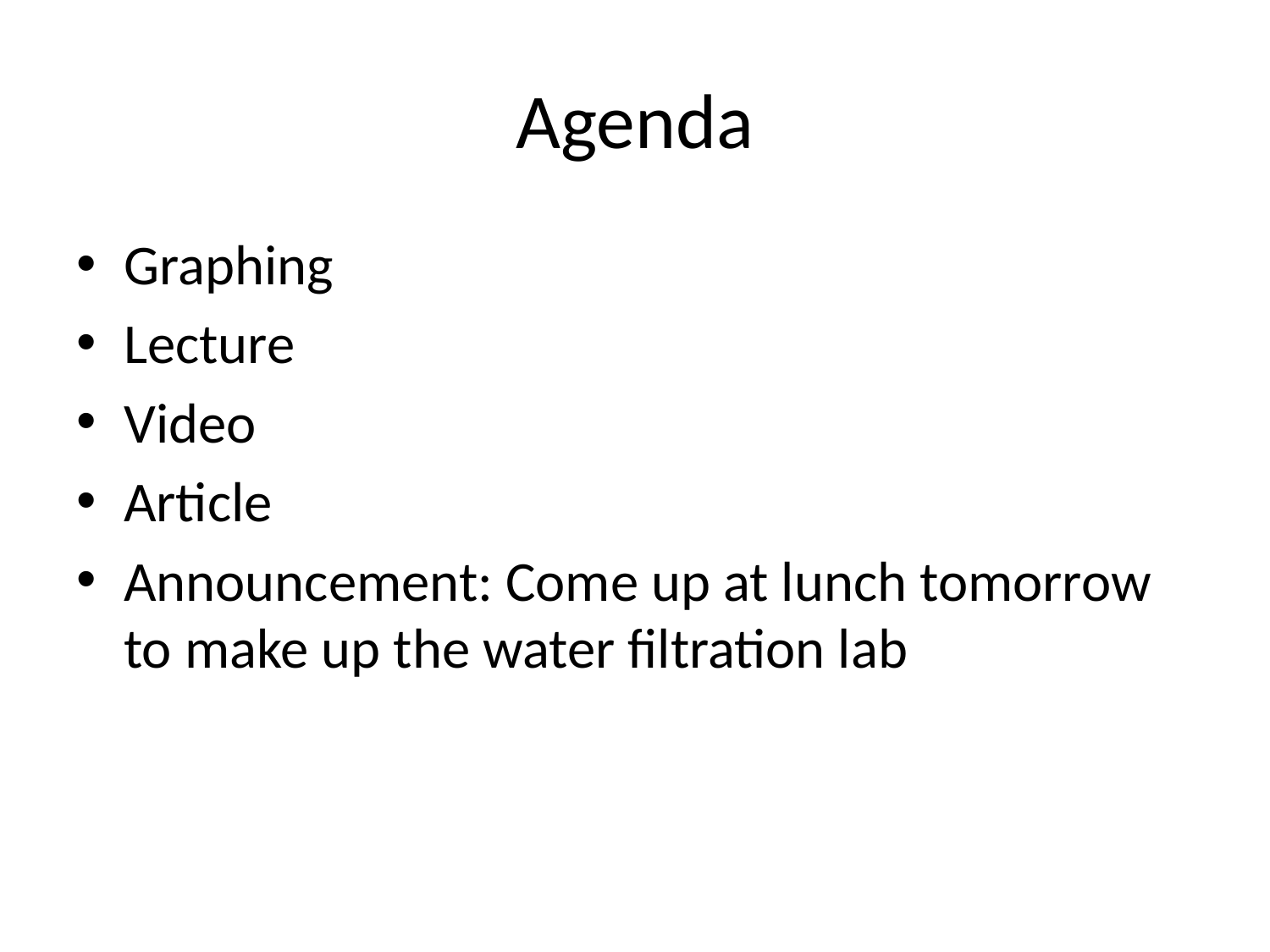

# Agenda
Graphing
Lecture
Video
Article
Announcement: Come up at lunch tomorrow to make up the water filtration lab